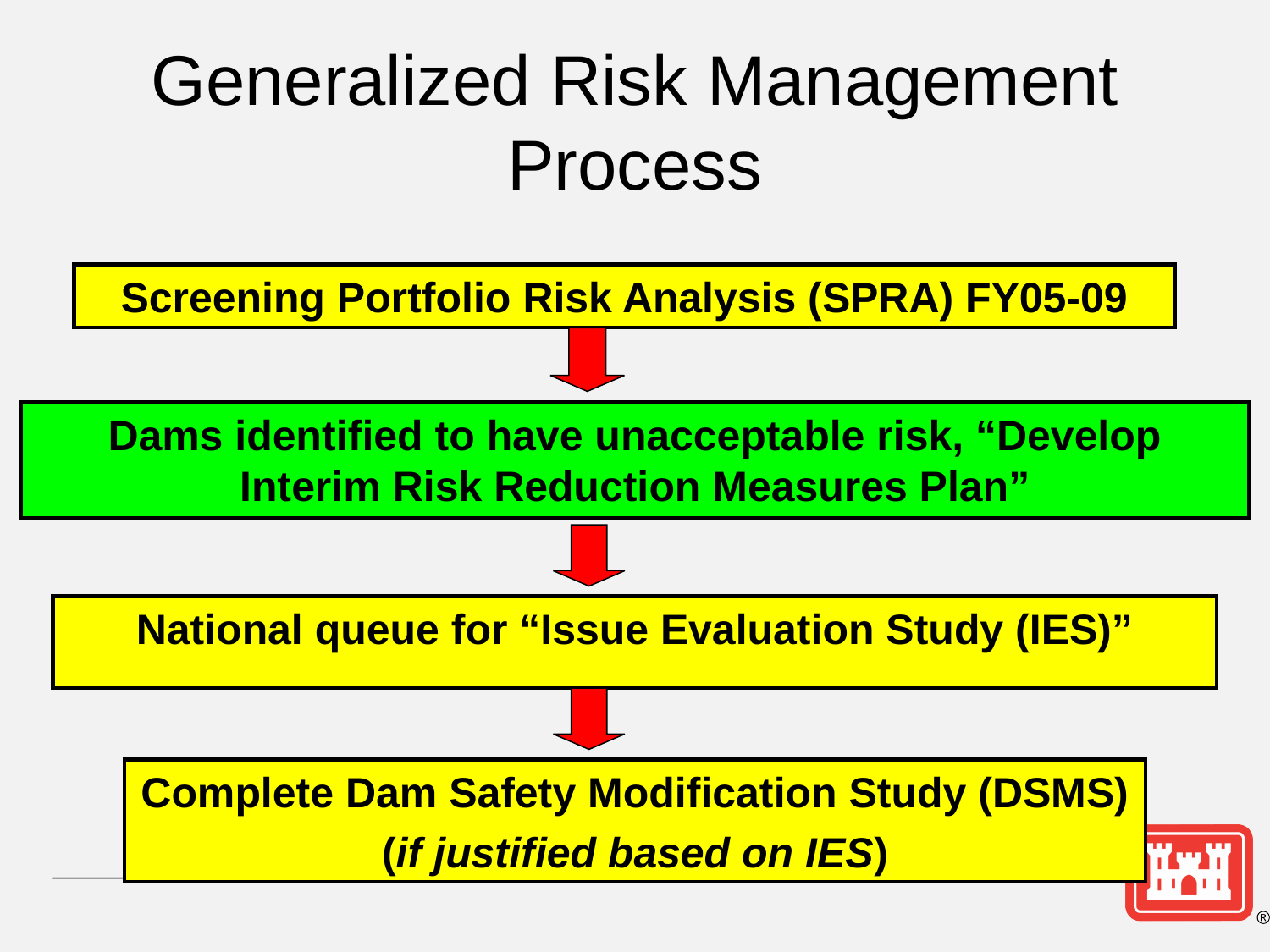

Generalized Risk Management Process
Screening Portfolio Risk Analysis (SPRA) FY05-09

Dams identified to have unacceptable risk, “Develop Interim Risk Reduction Measures Plan”

National queue for “Issue Evaluation Study (IES)”

Complete Dam Safety Modification Study (DSMS)
(if justified based on IES)